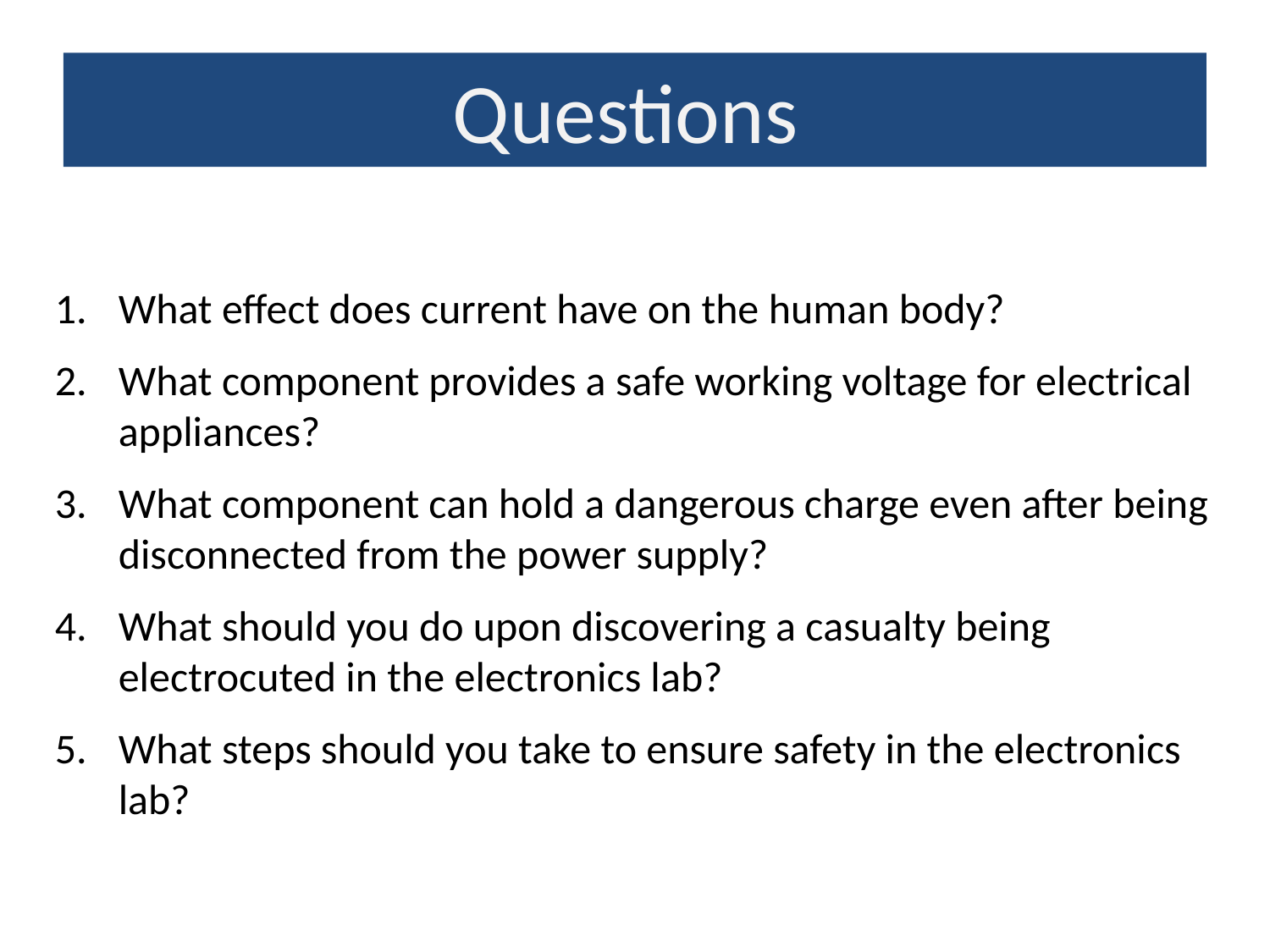

Questions
What effect does current have on the human body?
What component provides a safe working voltage for electrical appliances?
What component can hold a dangerous charge even after being disconnected from the power supply?
What should you do upon discovering a casualty being electrocuted in the electronics lab?
What steps should you take to ensure safety in the electronics lab?